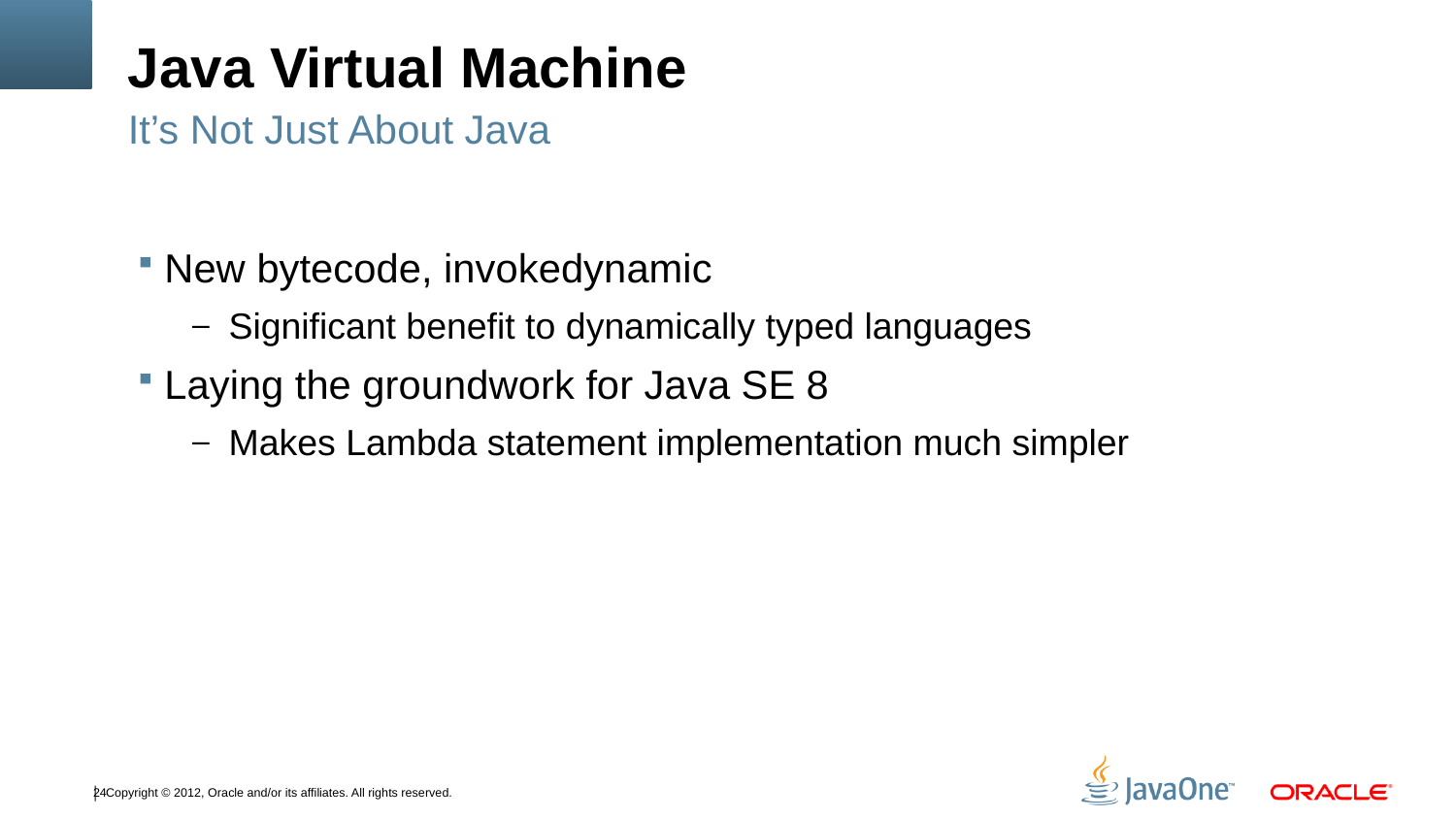

# Java Virtual Machine
It’s Not Just About Java
New bytecode, invokedynamic
Significant benefit to dynamically typed languages
Laying the groundwork for Java SE 8
Makes Lambda statement implementation much simpler